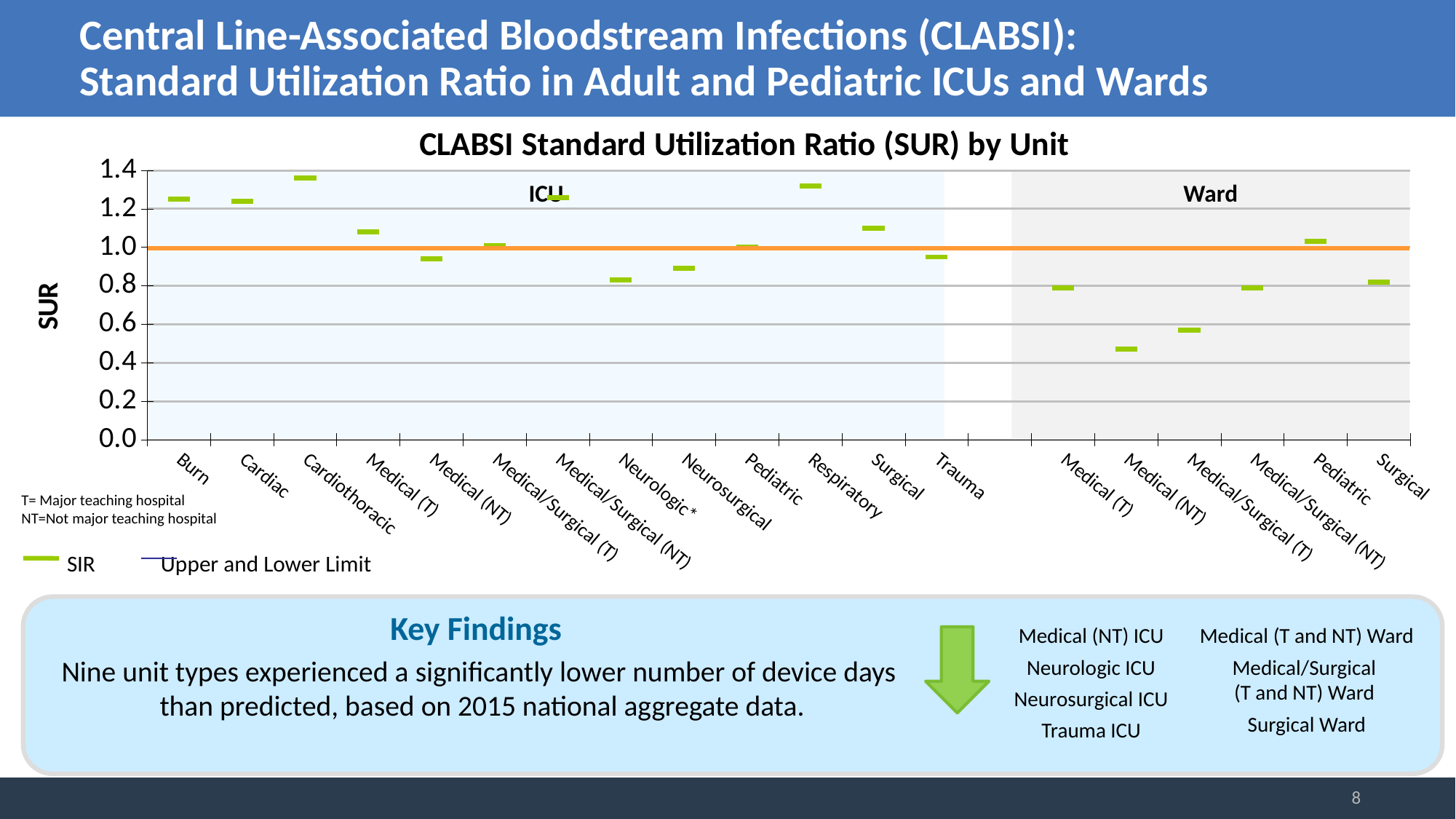

Central Line-Associated Bloodstream Infections (CLABSI):
Standard Utilization Ratio in Adult and Pediatric ICUs and Wards

### Chart: CLABSI Standard Utilization Ratio (SUR) by Unit

| Category | Upper CI | Lower CI | SUR |  |
|---|---|---|---|---|
| Burn | 1.31 | 1.19 | 1.25 | None |
| Cardiac | 1.26 | 1.22 | 1.24 | None |
| Cardiothoracic | 1.37 | 1.34 | 1.36 | None |
| Medical (T) | 1.09 | 1.07 | 1.08 | None |
| Medical (NT) | 0.97 | 0.91 | 0.94 | None |
| Medical/Surgical (T) | 1.03 | 1.0 | 1.01 | None |
| Medical/Surgical (NT) | 1.28 | 1.25 | 1.26 | None |
| Neurologic* | 0.88 | 0.79 | 0.83 | None |
| Neurosurgical | 0.91 | 0.87 | 0.89 | None |
| Pediatric | 1.01 | 0.99 | 1.0 | None |
| Respiratory | 1.37 | 1.28 | 1.32 | None |
| Surgical | 1.11 | 1.09 | 1.1 | None |
| Trauma | 0.98 | 0.93 | 0.95 | None |
|  | None | None | None | None |
| Medical (T) | 0.8 | 0.79 | 0.79 | None |
| Medical (NT) | 0.49 | 0.46 | 0.47 | None |
| Medical/Surgical (T) | 0.58 | 0.56 | 0.57 | None |
| Medical/Surgical (NT) | 0.79 | 0.78 | 0.79 | None |
| Pediatric | 1.04 | 1.01 | 1.03 | None |
| Surgical | 0.83 | 0.82 | 0.82 | None |
ICU
Ward
T= Major teaching hospital
NT=Not major teaching hospital
           SIR	        Upper and Lower Limit

Key Findings
Nine unit types experienced a significantly lower number of device days
than predicted, based on 2015 national aggregate data.

Medical (NT) ICU
Neurologic ICU
Neurosurgical ICU
Trauma ICU
Medical (T and NT) Ward
Medical/Surgical
(T and NT) Ward
Surgical Ward

8